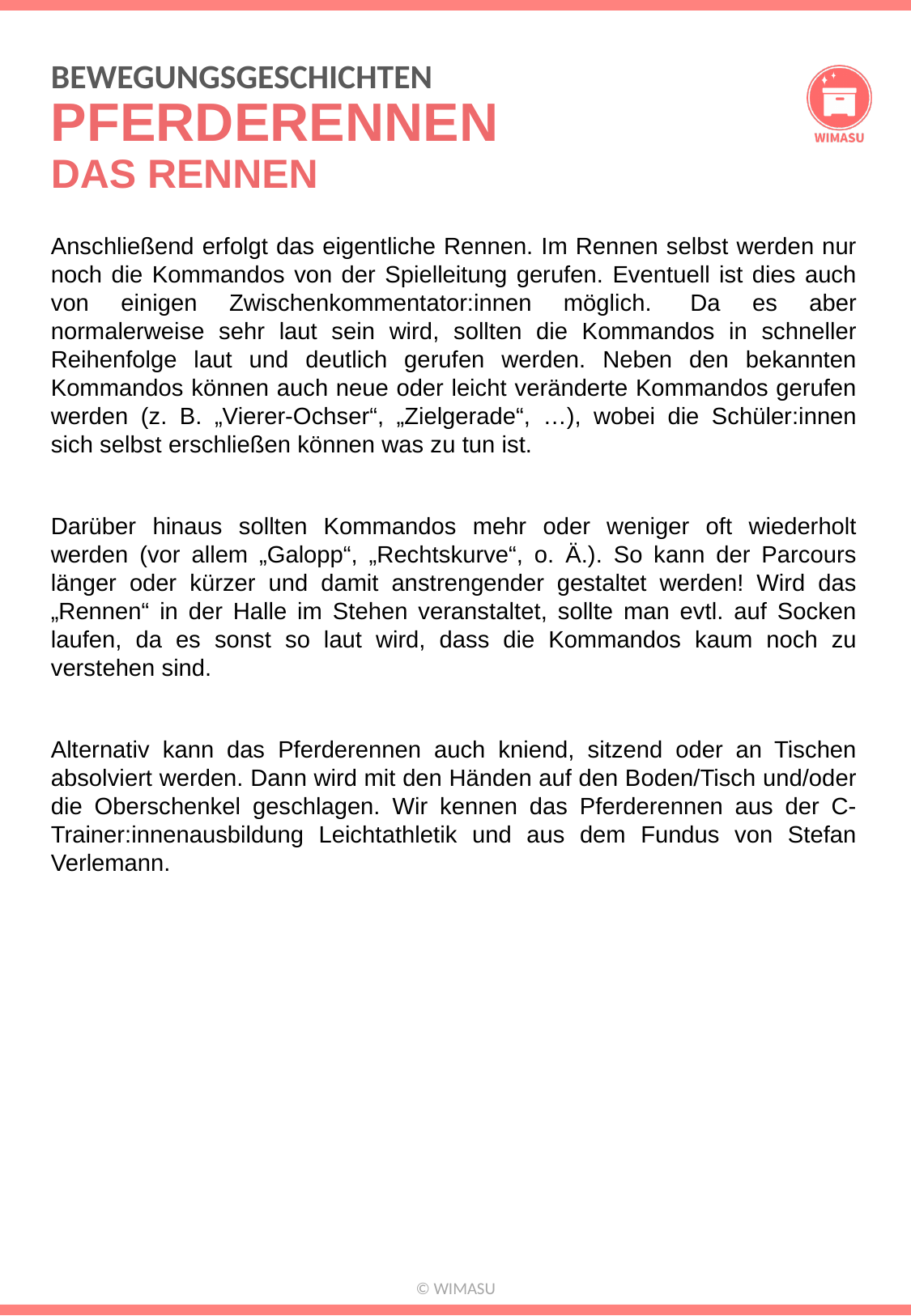

# PFERDERENNEN DAS RENNEN
Anschließend erfolgt das eigentliche Rennen. Im Rennen selbst werden nur noch die Kommandos von der Spielleitung gerufen. Eventuell ist dies auch von einigen Zwischenkommentator:innen möglich.  Da es aber normalerweise sehr laut sein wird, sollten die Kommandos in schneller Reihenfolge laut und deutlich gerufen werden. Neben den bekannten Kommandos können auch neue oder leicht veränderte Kommandos gerufen werden (z. B. „Vierer-Ochser“, „Zielgerade“, …), wobei die Schüler:innen sich selbst erschließen können was zu tun ist.

Darüber hinaus sollten Kommandos mehr oder weniger oft wiederholt werden (vor allem „Galopp“, „Rechtskurve“, o. Ä.). So kann der Parcours länger oder kürzer und damit anstrengender gestaltet werden! Wird das „Rennen“ in der Halle im Stehen veranstaltet, sollte man evtl. auf Socken laufen, da es sonst so laut wird, dass die Kommandos kaum noch zu verstehen sind.

Alternativ kann das Pferderennen auch kniend, sitzend oder an Tischen absolviert werden. Dann wird mit den Händen auf den Boden/Tisch und/oder die Oberschenkel geschlagen. Wir kennen das Pferderennen aus der C-Trainer:innenausbildung Leichtathletik und aus dem Fundus von Stefan Verlemann.